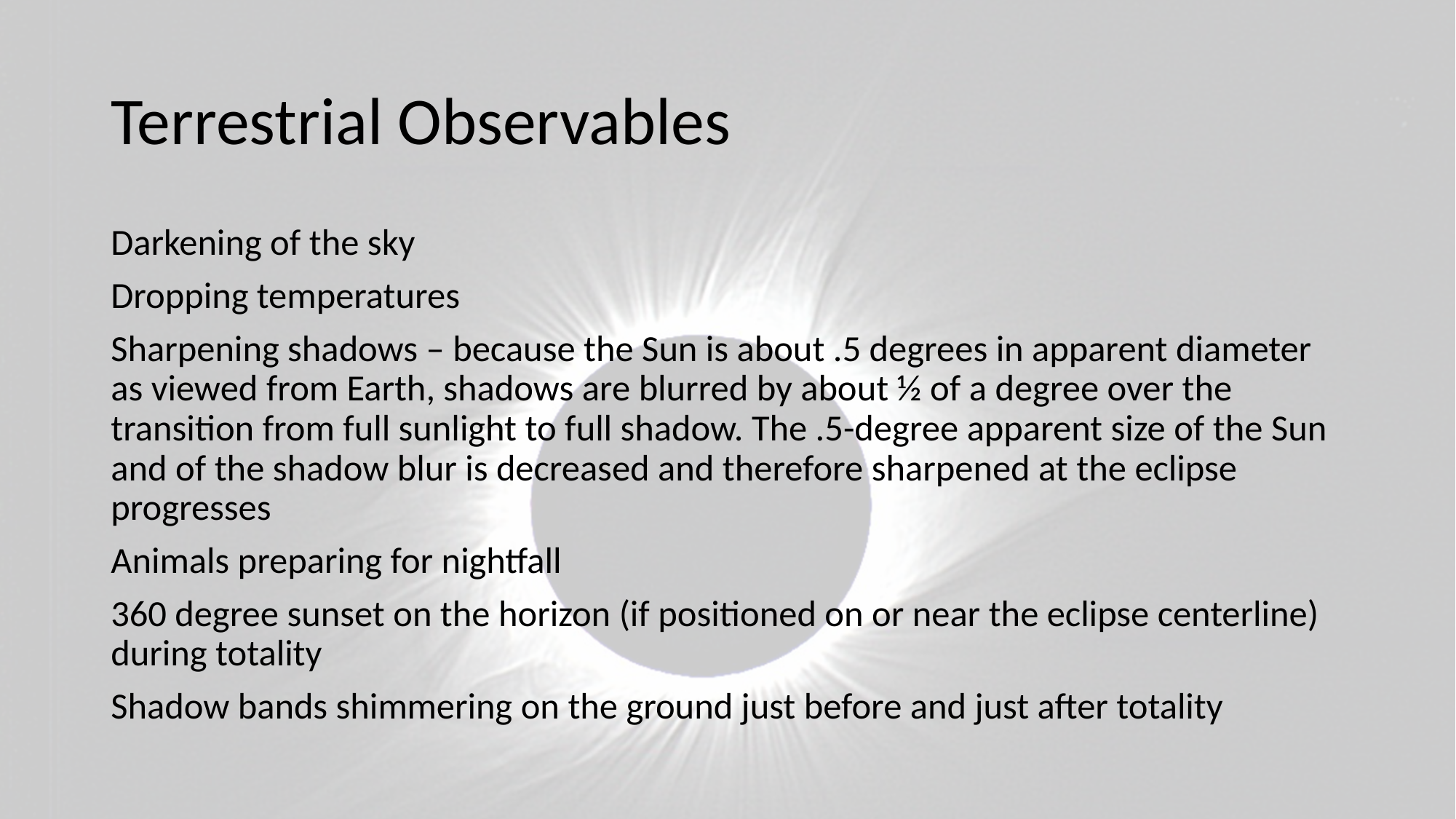

# Terrestrial Observables
Darkening of the sky
Dropping temperatures
Sharpening shadows – because the Sun is about .5 degrees in apparent diameter as viewed from Earth, shadows are blurred by about ½ of a degree over the transition from full sunlight to full shadow. The .5-degree apparent size of the Sun and of the shadow blur is decreased and therefore sharpened at the eclipse progresses
Animals preparing for nightfall
360 degree sunset on the horizon (if positioned on or near the eclipse centerline) during totality
Shadow bands shimmering on the ground just before and just after totality